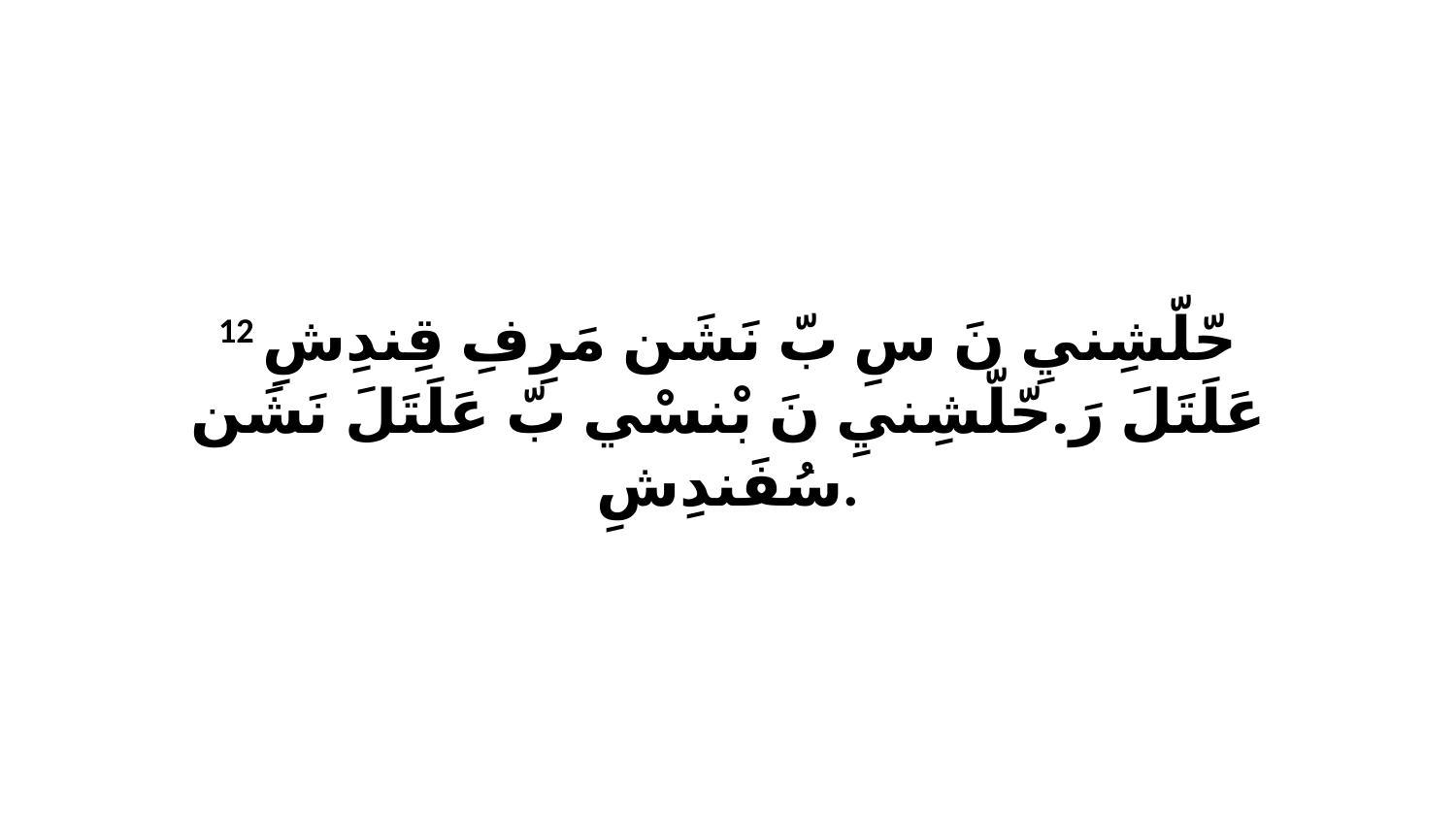

12 حّلّشِنيِ نَ سِ بّ نَشَن مَرِفِ قِندِشِ عَلَتَلَ رَ.حّلّشِنيِ نَ بْنسْي بّ عَلَتَلَ نَشَن سُفَندِشِ.